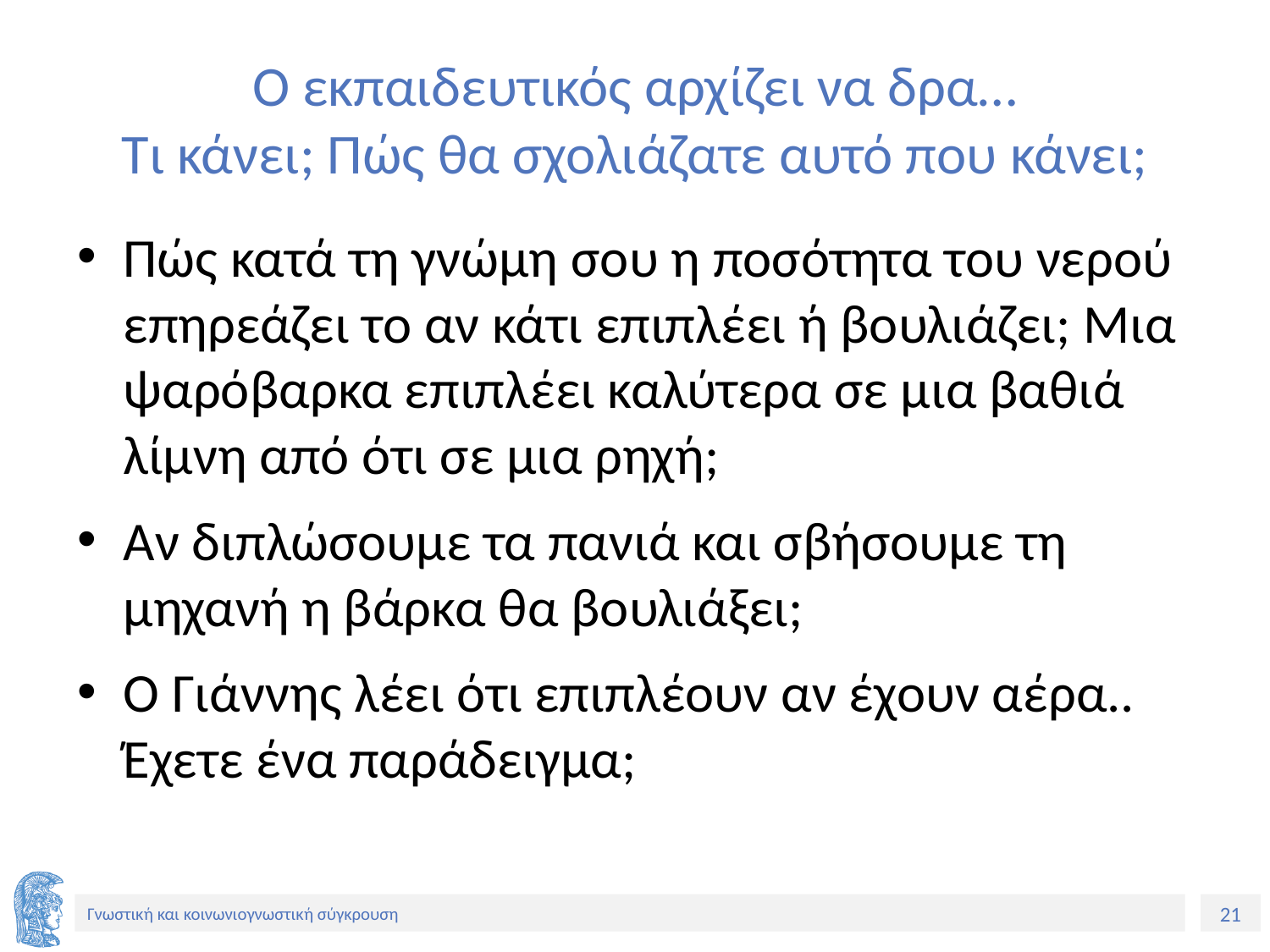

# Ο εκπαιδευτικός αρχίζει να δρα… Τι κάνει; Πώς θα σχολιάζατε αυτό που κάνει;
Πώς κατά τη γνώμη σου η ποσότητα του νερού επηρεάζει το αν κάτι επιπλέει ή βουλιάζει; Μια ψαρόβαρκα επιπλέει καλύτερα σε μια βαθιά λίμνη από ότι σε μια ρηχή;
Αν διπλώσουμε τα πανιά και σβήσουμε τη μηχανή η βάρκα θα βουλιάξει;
Ο Γιάννης λέει ότι επιπλέουν αν έχουν αέρα.. Έχετε ένα παράδειγμα;